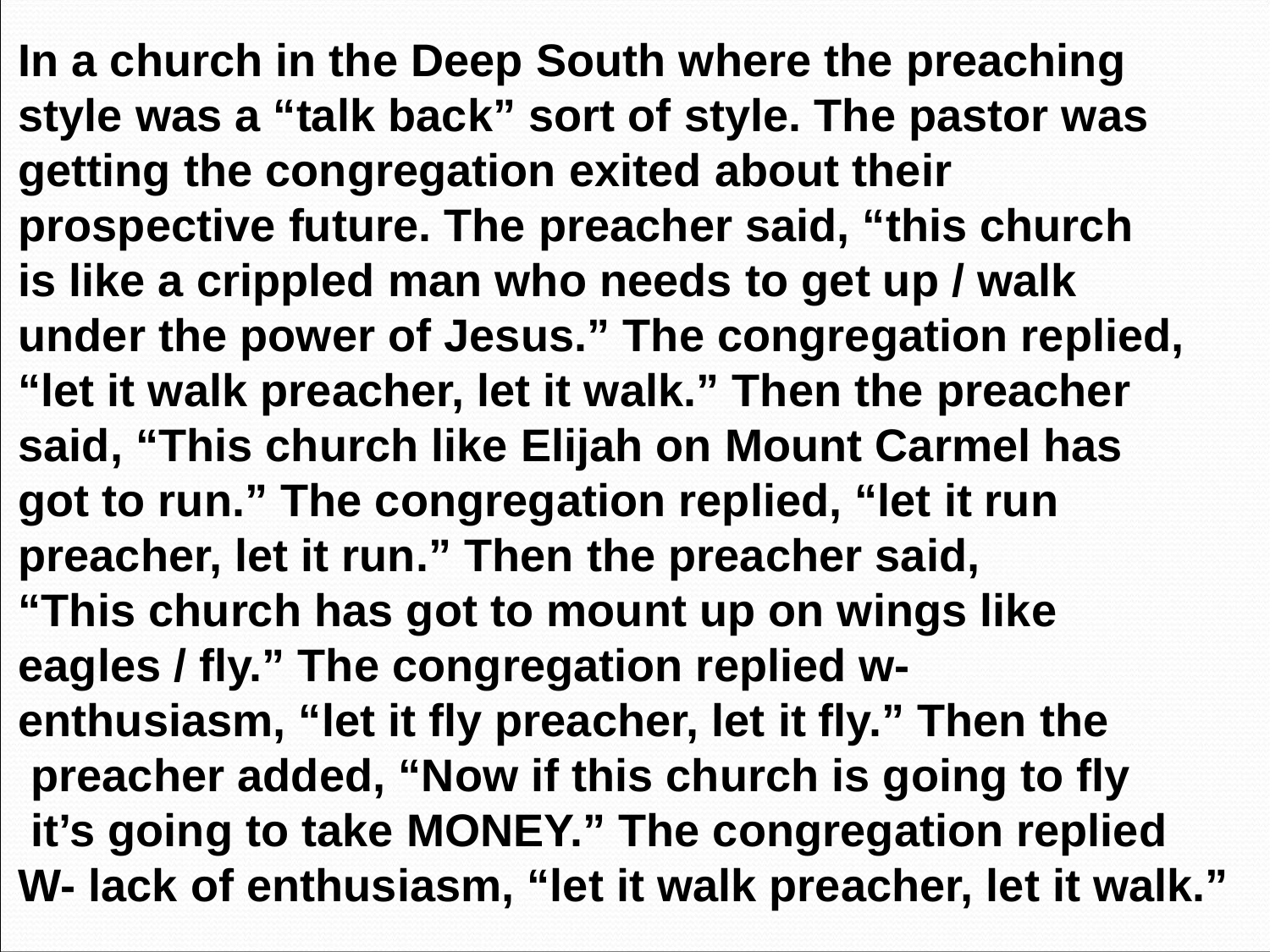

In a church in the Deep South where the preaching
style was a “talk back” sort of style. The pastor was
getting the congregation exited about their
prospective future. The preacher said, “this church
is like a crippled man who needs to get up / walk
under the power of Jesus.” The congregation replied,
“let it walk preacher, let it walk.” Then the preacher
said, “This church like Elijah on Mount Carmel has
got to run.” The congregation replied, “let it run
preacher, let it run.” Then the preacher said,
“This church has got to mount up on wings like
eagles / fly.” The congregation replied w-
enthusiasm, “let it fly preacher, let it fly.” Then the
 preacher added, “Now if this church is going to fly
 it’s going to take MONEY.” The congregation replied
W- lack of enthusiasm, “let it walk preacher, let it walk.”